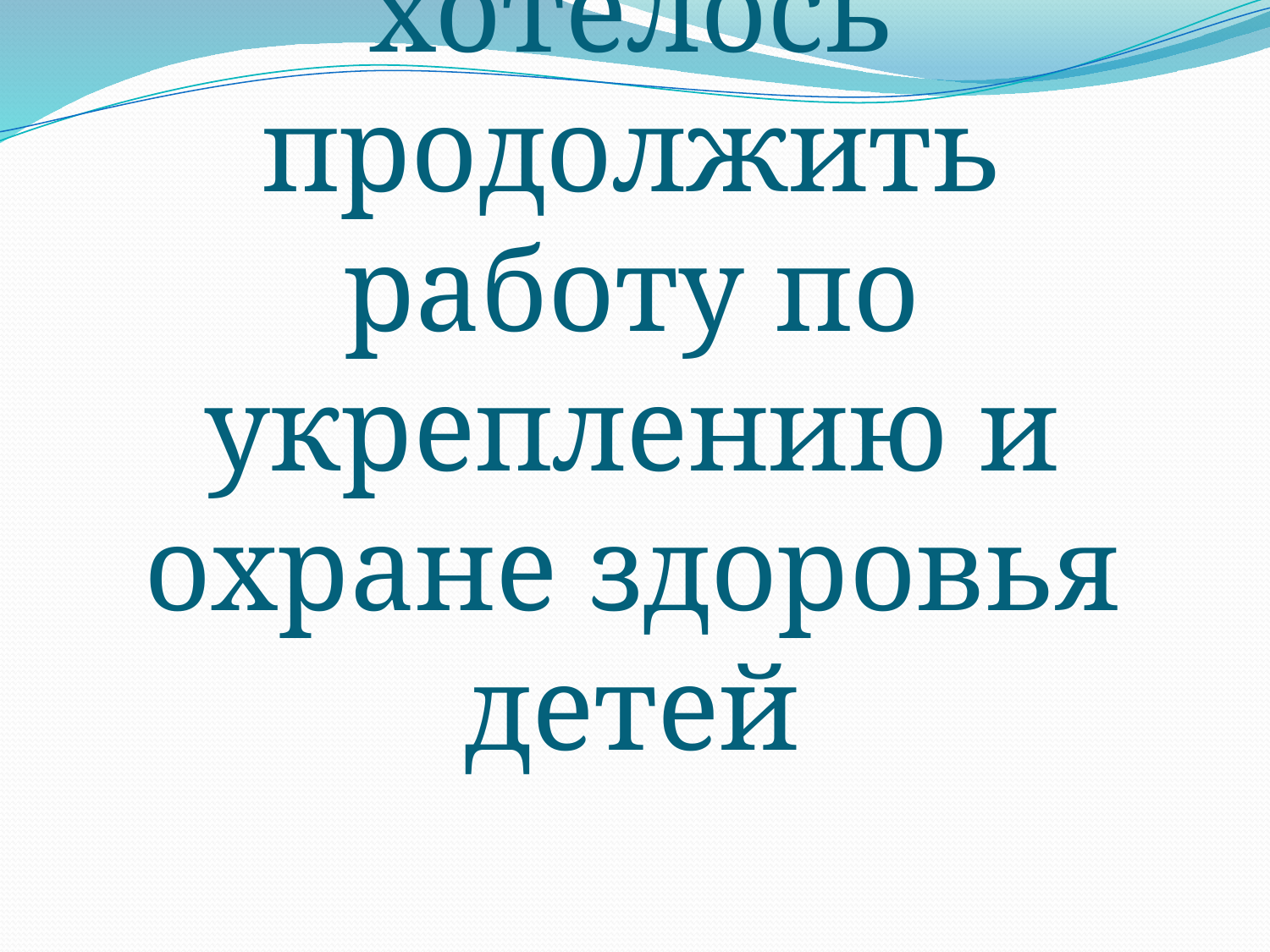

# В перспективе хотелось продолжить работу по укреплению и охране здоровья детей